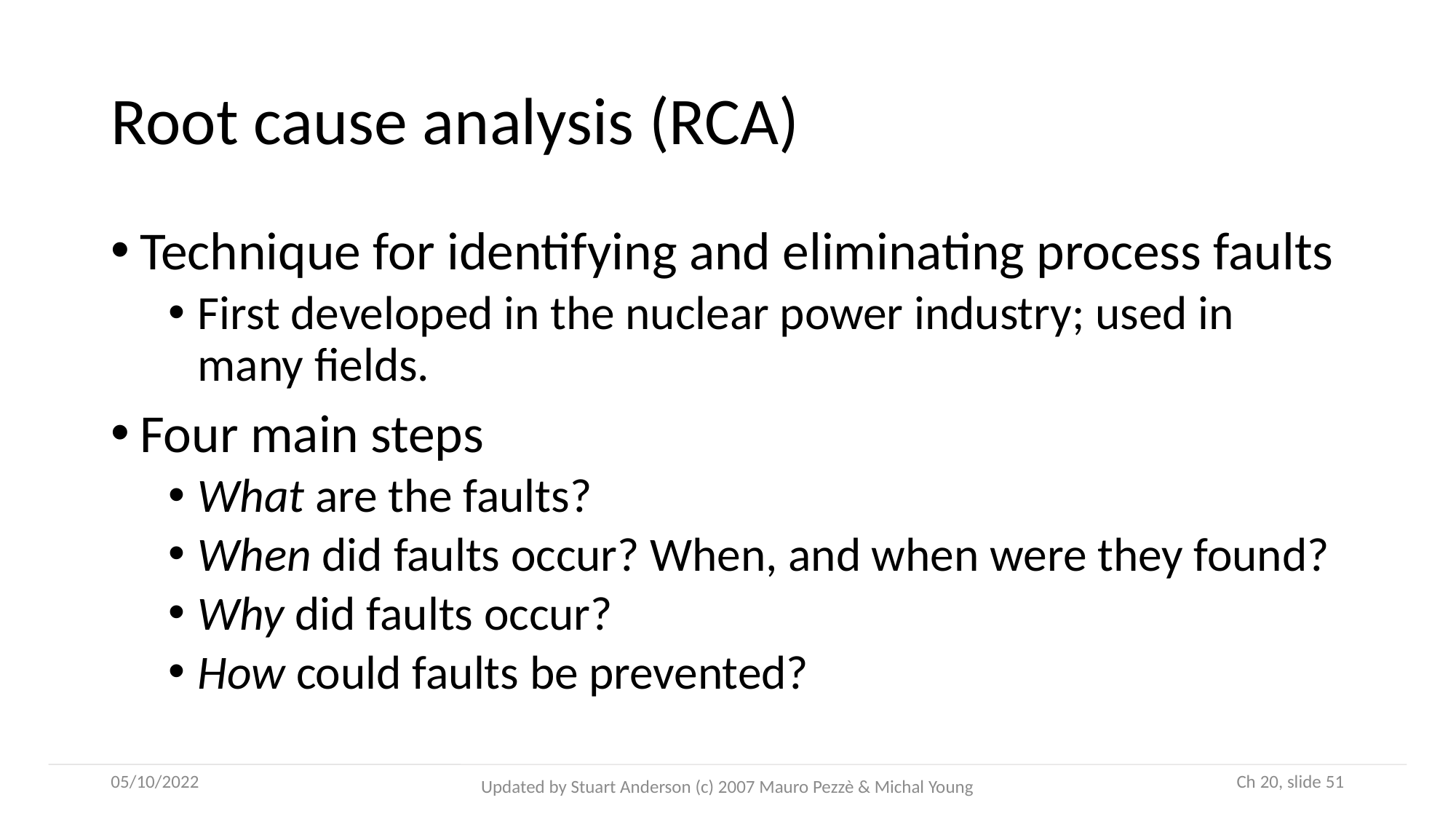

# Root cause analysis (RCA)
Technique for identifying and eliminating process faults
First developed in the nuclear power industry; used in many fields.
Four main steps
What are the faults?
When did faults occur? When, and when were they found?
Why did faults occur?
How could faults be prevented?
05/10/2022
 Ch 20, slide 51
Updated by Stuart Anderson (c) 2007 Mauro Pezzè & Michal Young